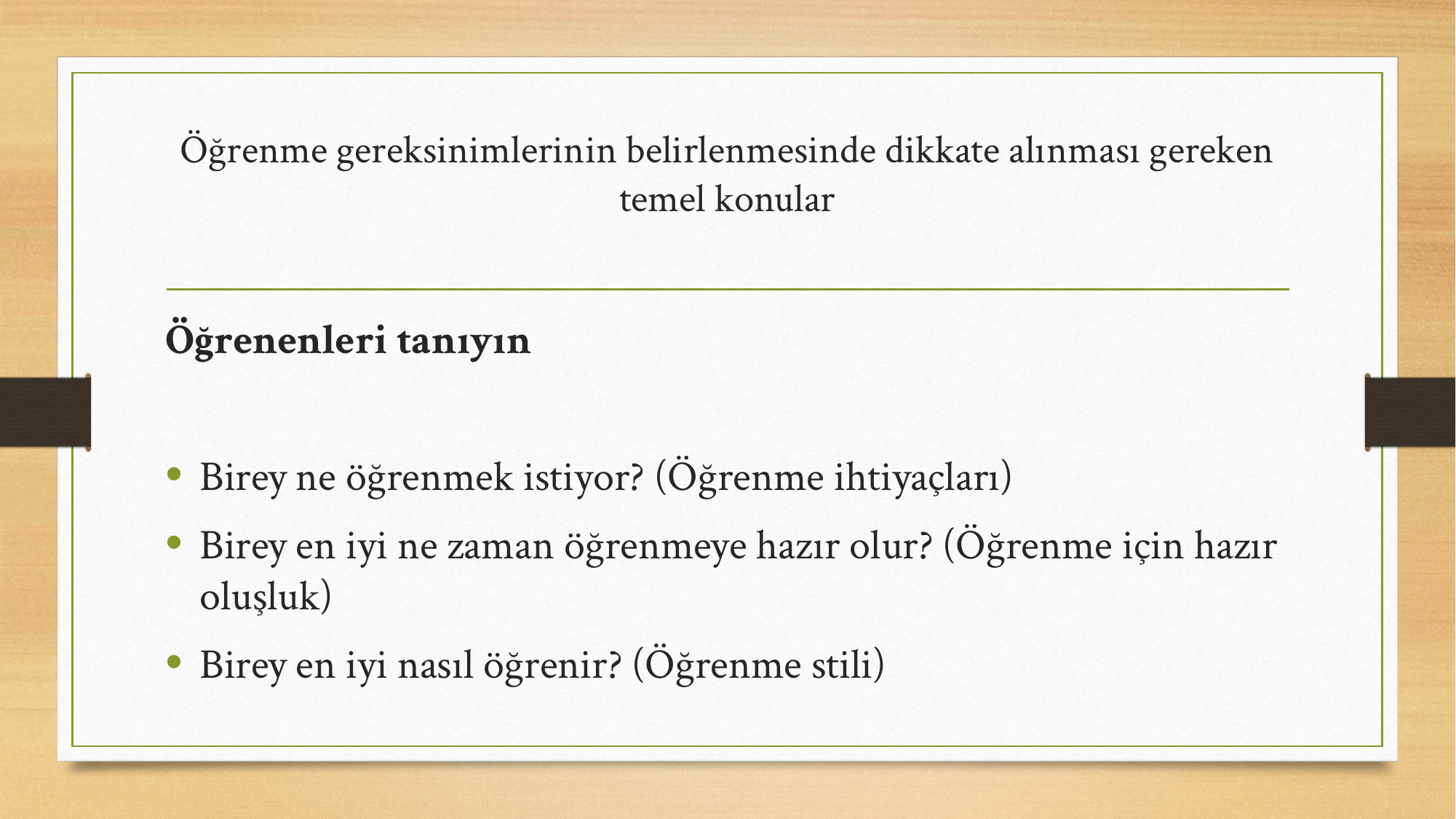

# Öğrenme gereksinimlerinin belirlenmesinde dikkate alınması gereken temel konular
Öğrenenleri tanıyın

Birey ne öğrenmek istiyor? (Öğrenme ihtiyaçları)
Birey en iyi ne zaman öğrenmeye hazır olur? (Öğrenme için hazır oluşluk)
Birey en iyi nasıl öğrenir? (Öğrenme stili)